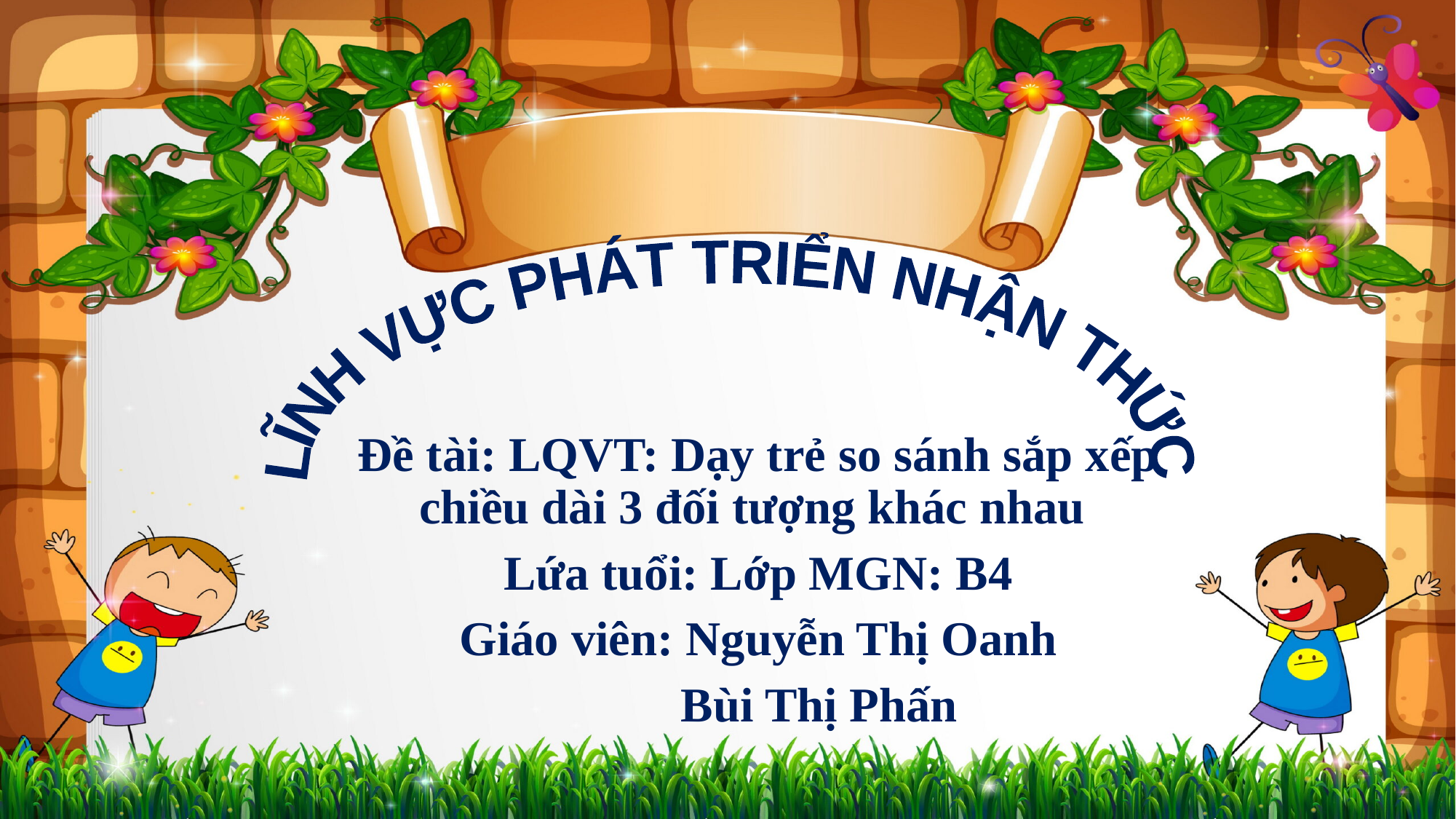

LĨNH VỰC PHÁT TRIỂN NHẬN THỨC
Đề tài: LQVT: Dạy trẻ so sánh sắp xếp chiều dài 3 đối tượng khác nhau
Lứa tuổi: Lớp MGN: B4
Giáo viên: Nguyễn Thị Oanh
          Bùi Thị Phấn